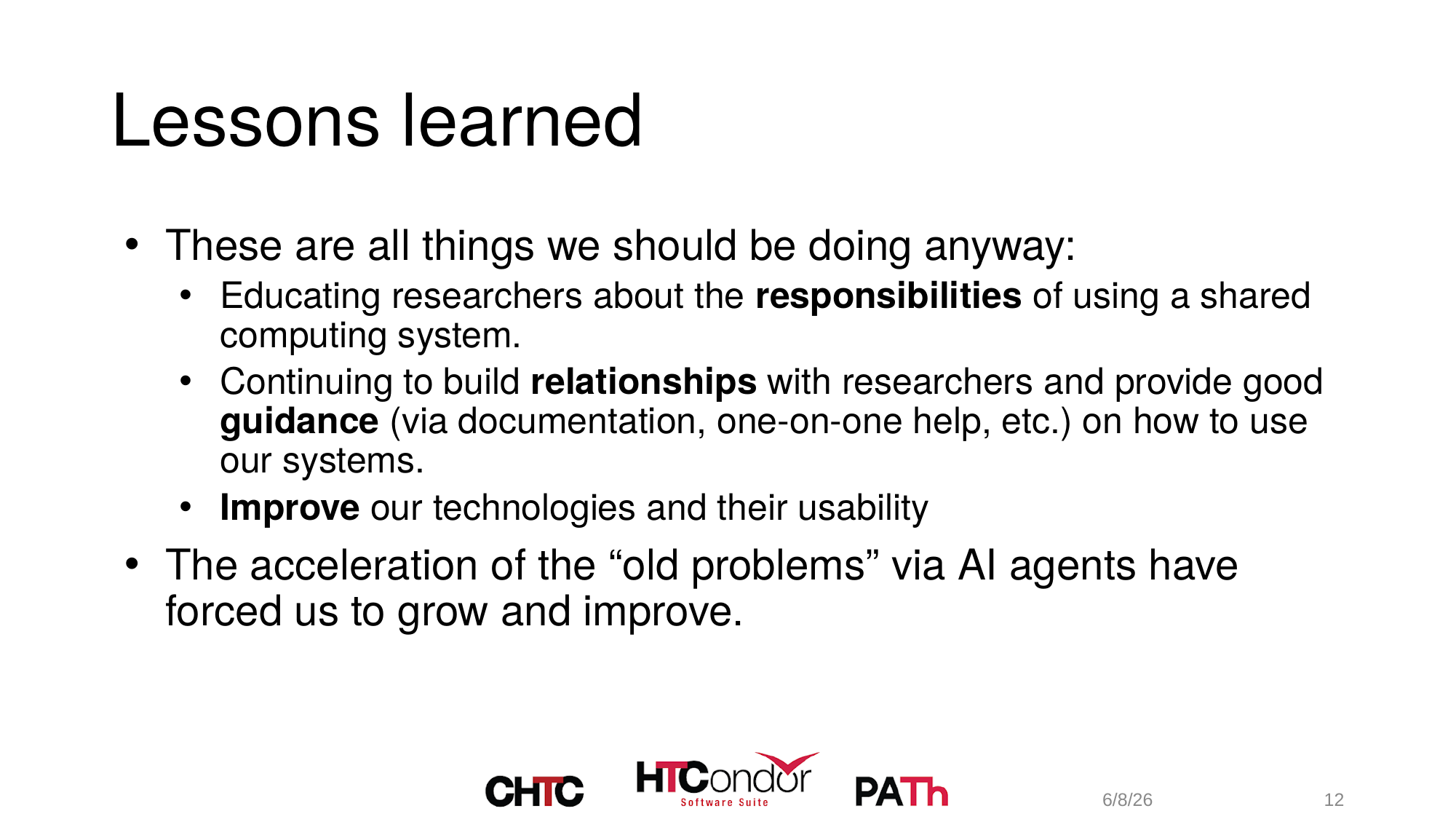

# Lessons learned
These are all things we should be doing anyway:
Educating researchers about the responsibilities of using a shared computing system.
Continuing to build relationships with researchers and provide good guidance (via documentation, one-on-one help, etc.) on how to use our systems.
Improve our technologies and their usability
The acceleration of the “old problems” via AI agents have forced us to grow and improve.
6/8/26
12